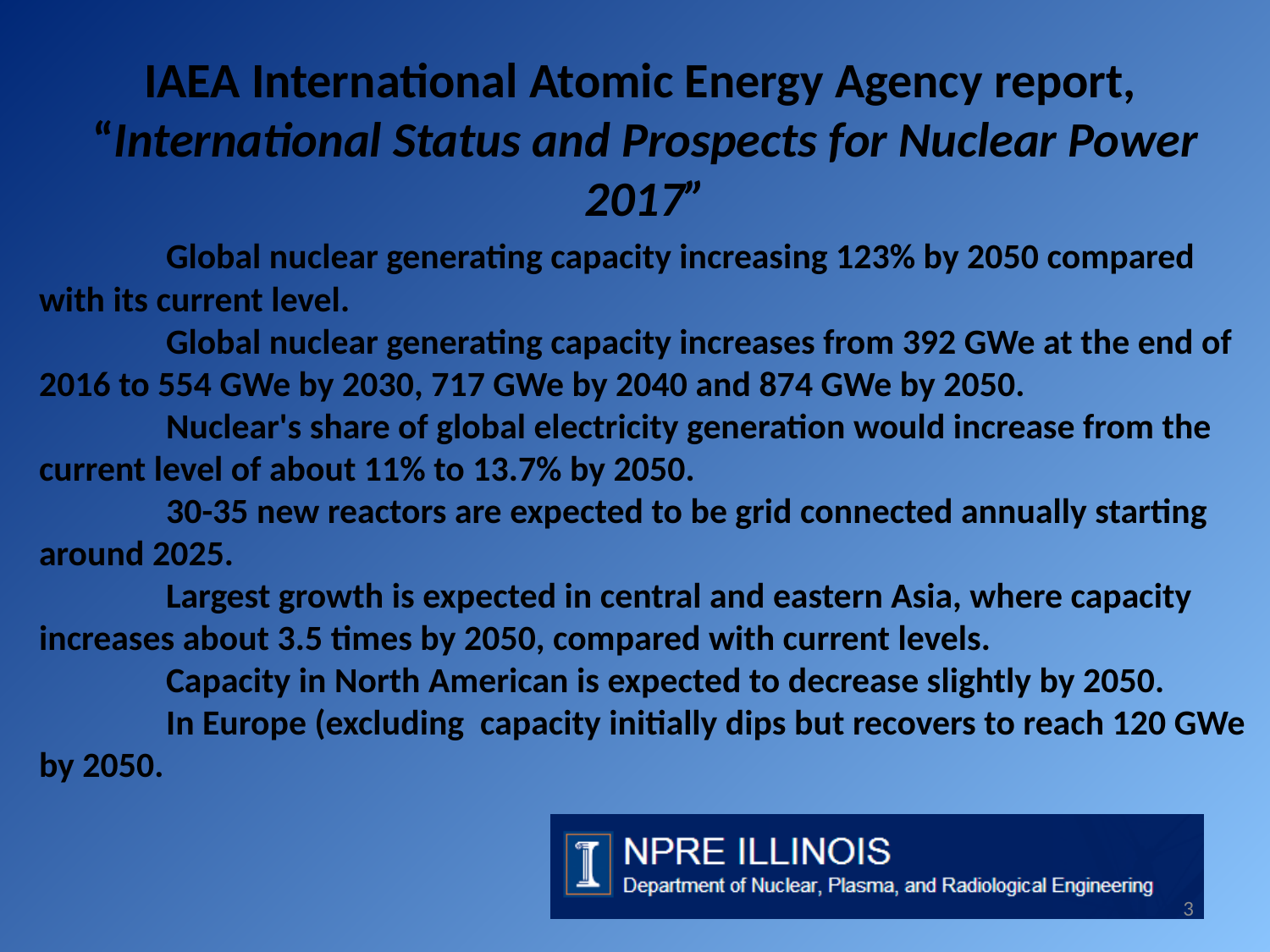

IAEA International Atomic Energy Agency report,  “International Status and Prospects for Nuclear Power 2017”
	Global nuclear generating capacity increasing 123% by 2050 compared with its current level.
	Global nuclear generating capacity increases from 392 GWe at the end of 2016 to 554 GWe by 2030, 717 GWe by 2040 and 874 GWe by 2050.
 	Nuclear's share of global electricity generation would increase from the current level of about 11% to 13.7% by 2050.
	30-35 new reactors are expected to be grid connected annually starting around 2025.
	Largest growth is expected in central and eastern Asia, where capacity increases about 3.5 times by 2050, compared with current levels.
 	Capacity in North American is expected to decrease slightly by 2050.
	In Europe (excluding  capacity initially dips but recovers to reach 120 GWe by 2050.
3